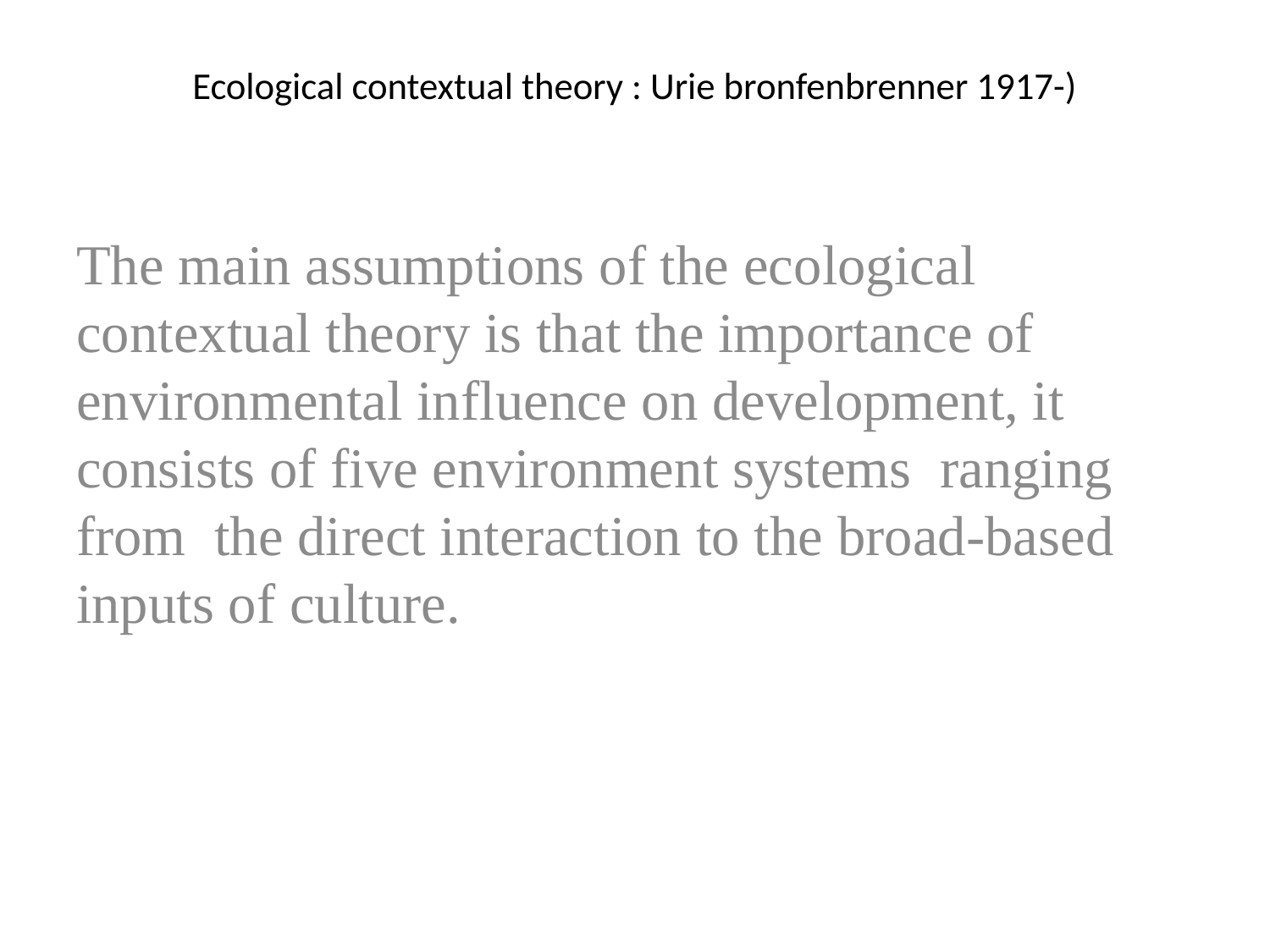

# Ecological contextual theory : Urie bronfenbrenner 1917-)
The main assumptions of the ecological contextual theory is that the importance of environmental influence on development, it consists of five environment systems  ranging  from  the direct interaction to the broad-based inputs of culture.